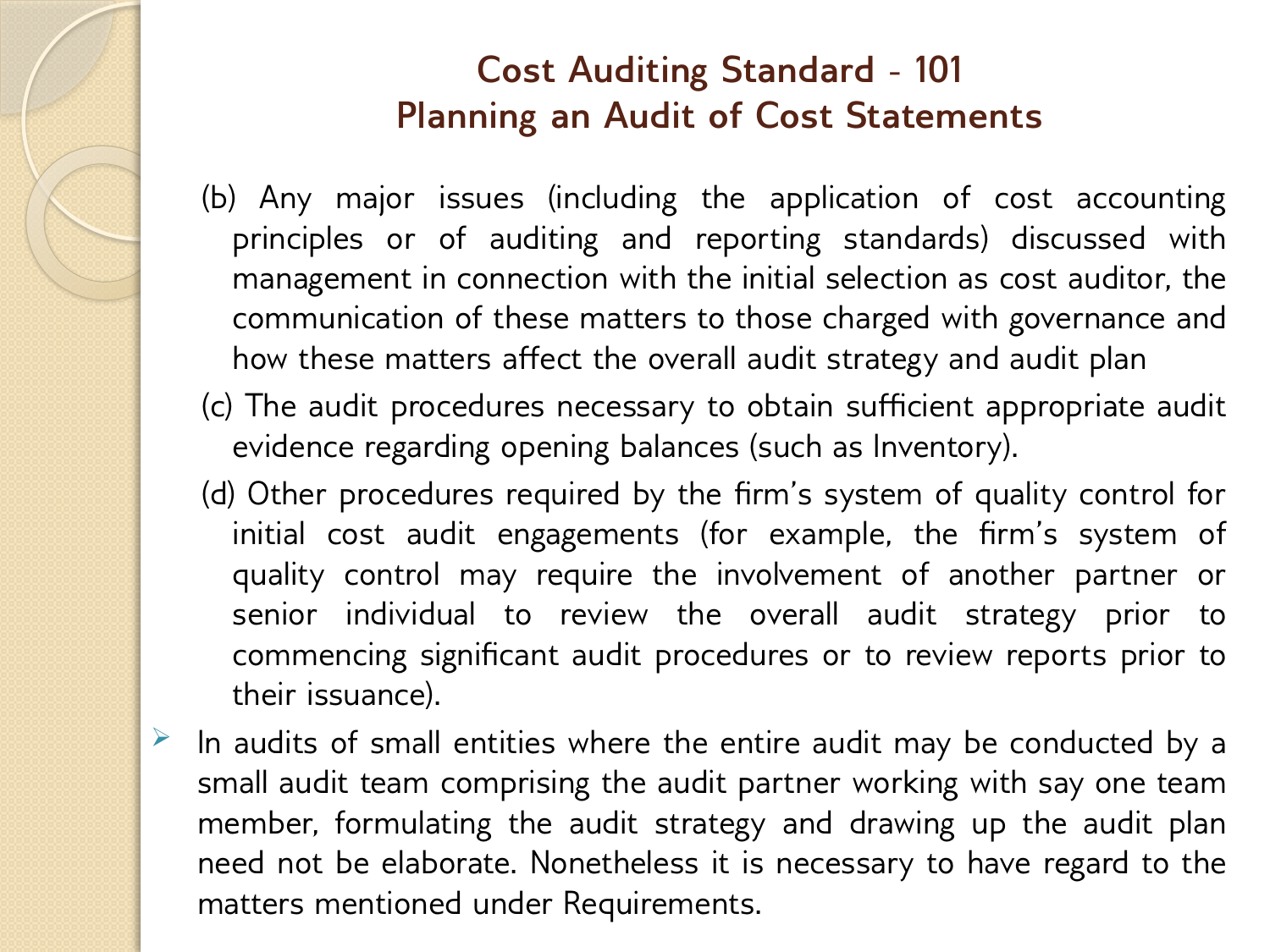

# Cost Auditing Standard - 101 Planning an Audit of Cost Statements
(b) Any major issues (including the application of cost accounting principles or of auditing and reporting standards) discussed with management in connection with the initial selection as cost auditor, the communication of these matters to those charged with governance and how these matters affect the overall audit strategy and audit plan
(c) The audit procedures necessary to obtain sufficient appropriate audit evidence regarding opening balances (such as Inventory).
(d) Other procedures required by the firm’s system of quality control for initial cost audit engagements (for example, the firm’s system of quality control may require the involvement of another partner or senior individual to review the overall audit strategy prior to commencing significant audit procedures or to review reports prior to their issuance).
In audits of small entities where the entire audit may be conducted by a small audit team comprising the audit partner working with say one team member, formulating the audit strategy and drawing up the audit plan need not be elaborate. Nonetheless it is necessary to have regard to the matters mentioned under Requirements.